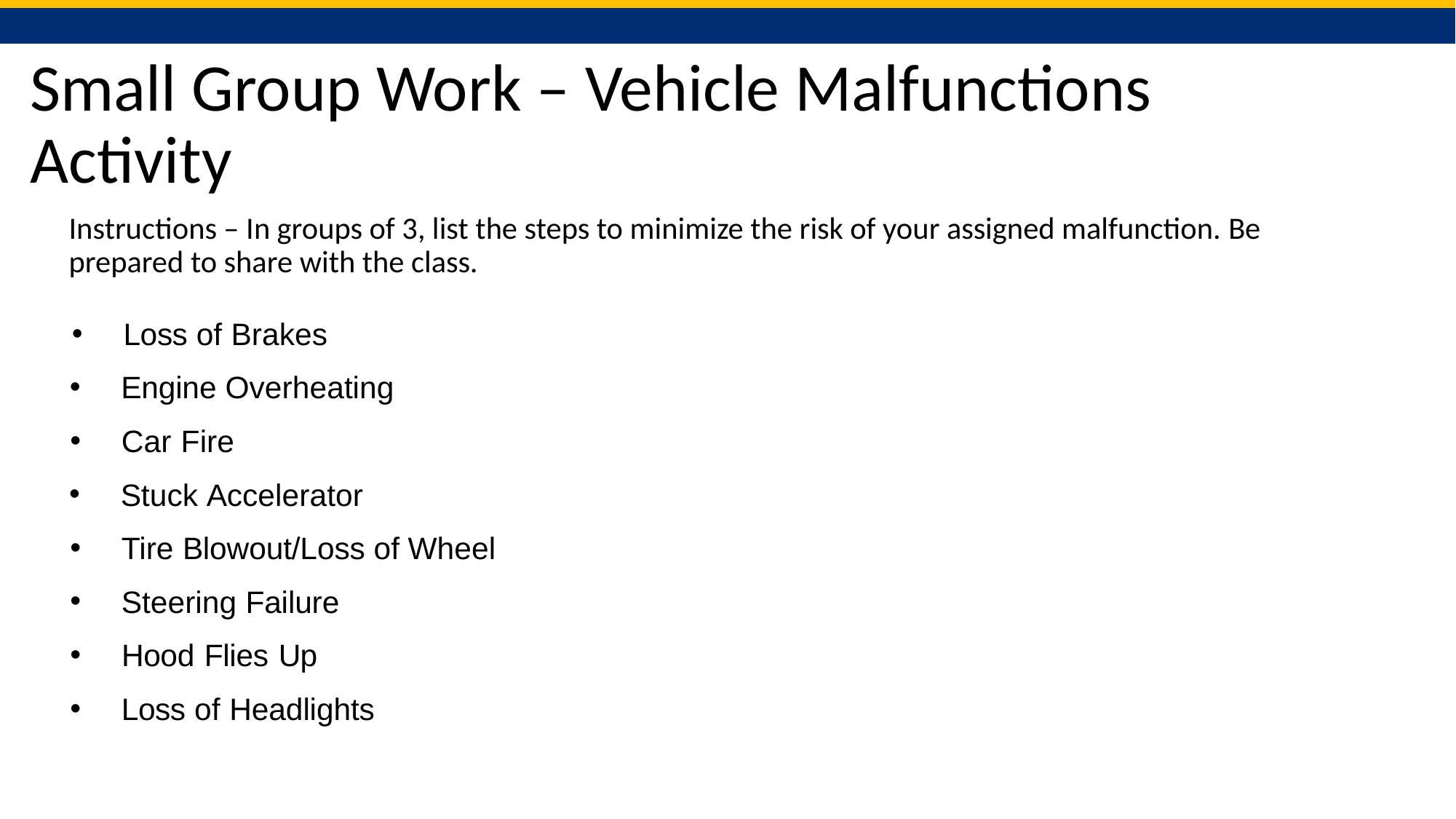

# Small Group Work – Vehicle Malfunctions Activity
Instructions – In groups of 3, list the steps to minimize the risk of your assigned malfunction. Be prepared to share with the class.
Loss of Brakes
Engine Overheating
Car Fire
Stuck Accelerator
Tire Blowout/Loss of Wheel
Steering Failure
Hood Flies Up
Loss of Headlights